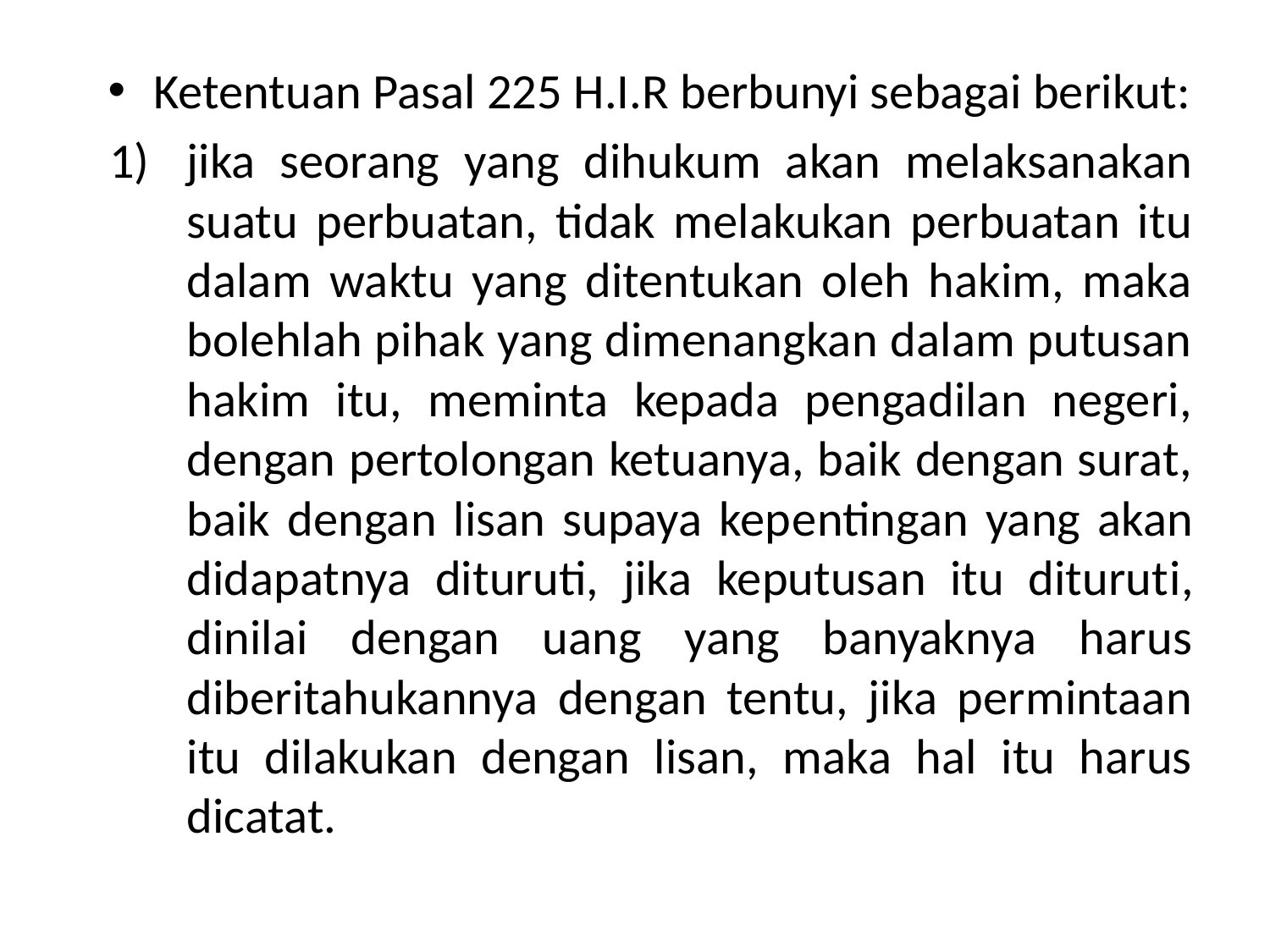

Ketentuan Pasal 225 H.I.R berbunyi sebagai berikut:
jika seorang yang dihukum akan melaksanakan suatu perbuatan, tidak melakukan perbuatan itu dalam waktu yang ditentukan oleh hakim, maka bolehlah pihak yang dimenangkan dalam putusan hakim itu, meminta kepada pengadilan negeri, dengan pertolongan ketuanya, baik dengan surat, baik dengan lisan supaya kepentingan yang akan didapatnya dituruti, jika keputusan itu dituruti, dinilai dengan uang yang banyaknya harus diberitahukannya dengan tentu, jika permintaan itu dilakukan dengan lisan, maka hal itu harus dicatat.